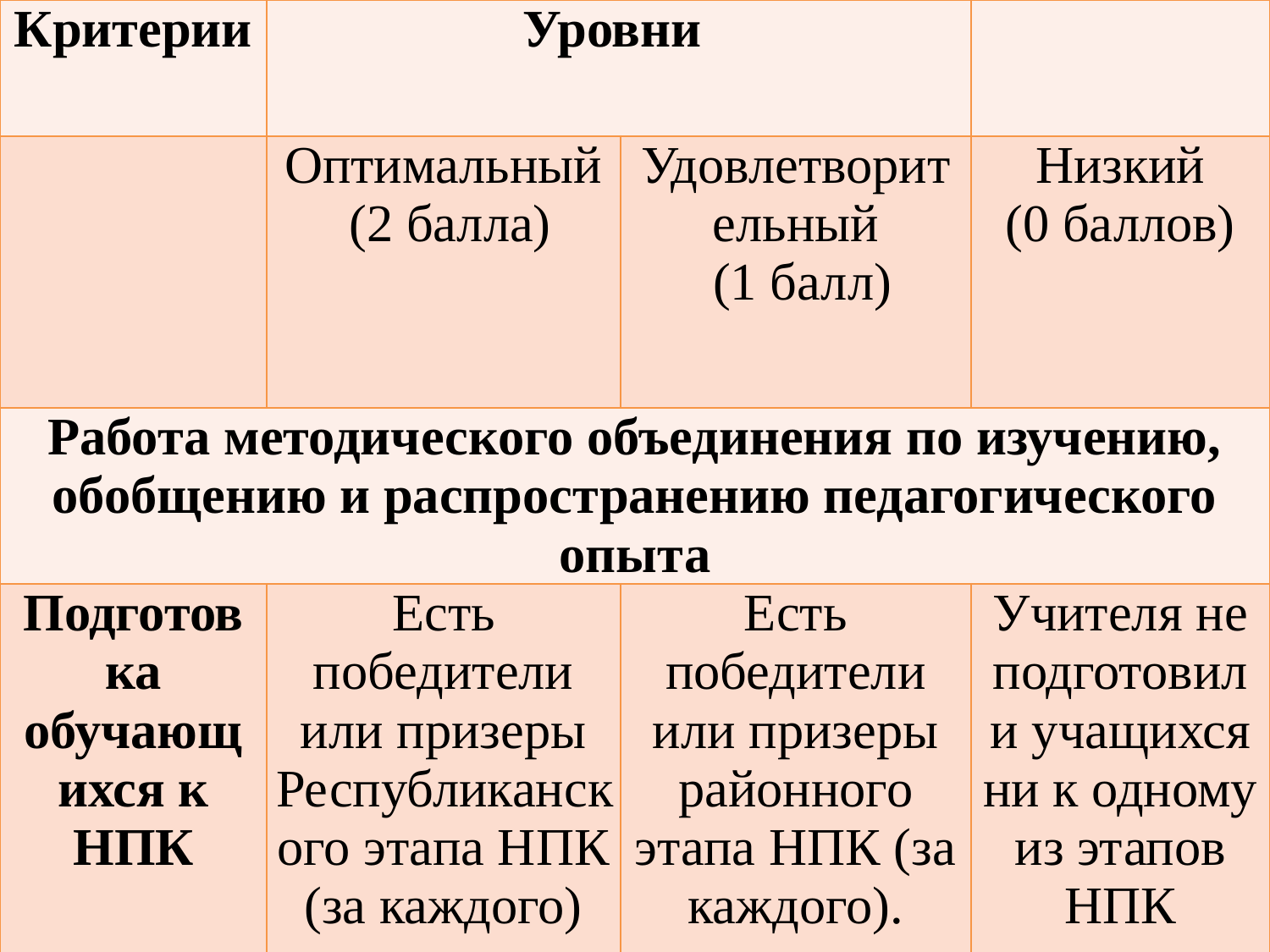

| Критерии | Уровни |  |  |
| --- | --- | --- | --- |
|  | Оптимальный (2 балла) | Удовлетворительный (1 балл) | Низкий (0 баллов) |
| Работа методического объединения по изучению, обобщению и распространению педагогического опыта |  |  |  |
| Подготовка обучающихся к НПК | Есть победители или призеры Республиканского этапа НПК (за каждого) | Есть победители или призеры районного этапа НПК (за каждого). | Учителя не подготовили учащихся ни к одному из этапов НПК |